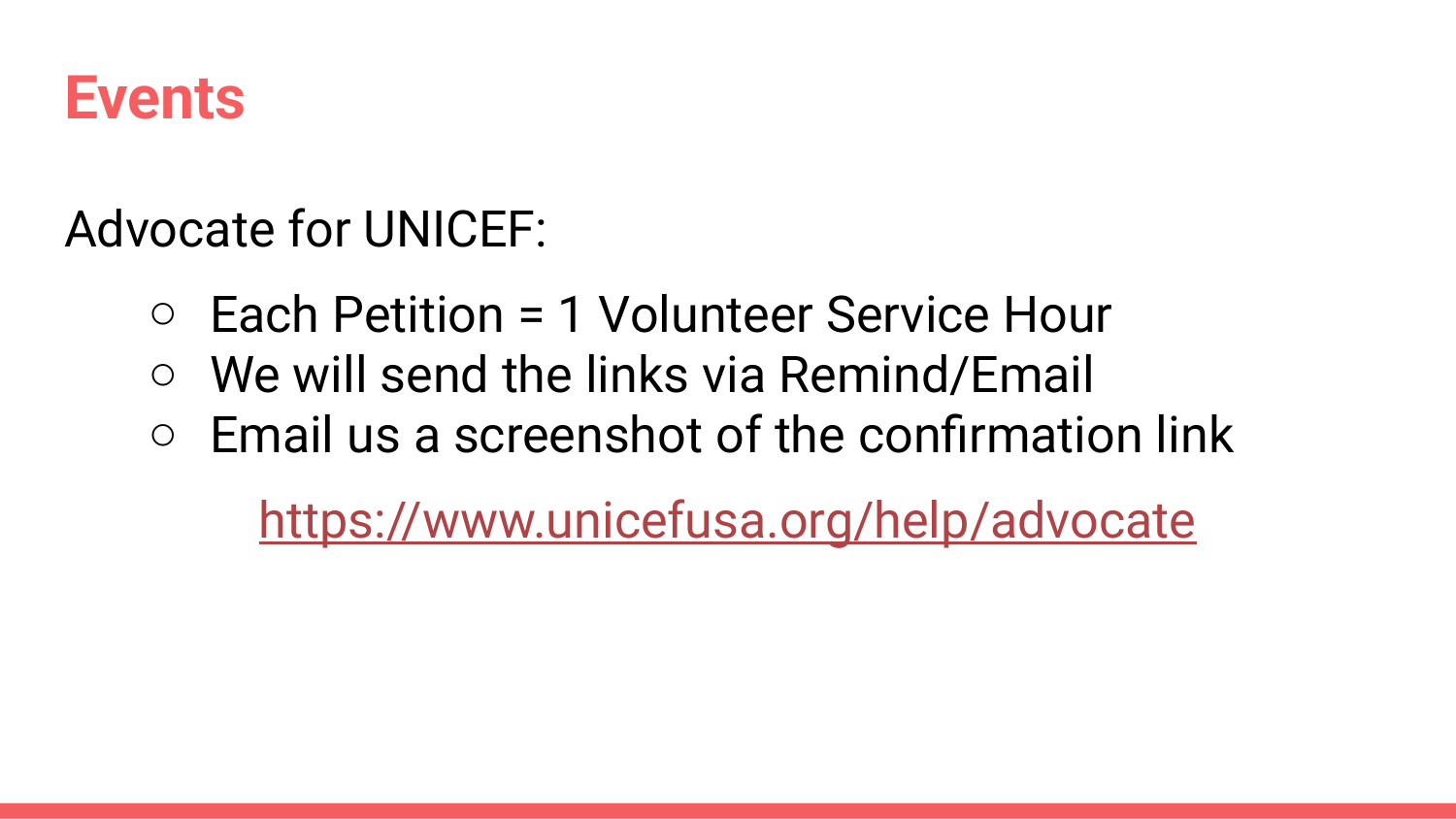

# Events
Advocate for UNICEF:

Each Petition = 1 Volunteer Service Hour
We will send the links via Remind/Email
Email us a screenshot of the confirmation link

https://www.unicefusa.org/help/advocate